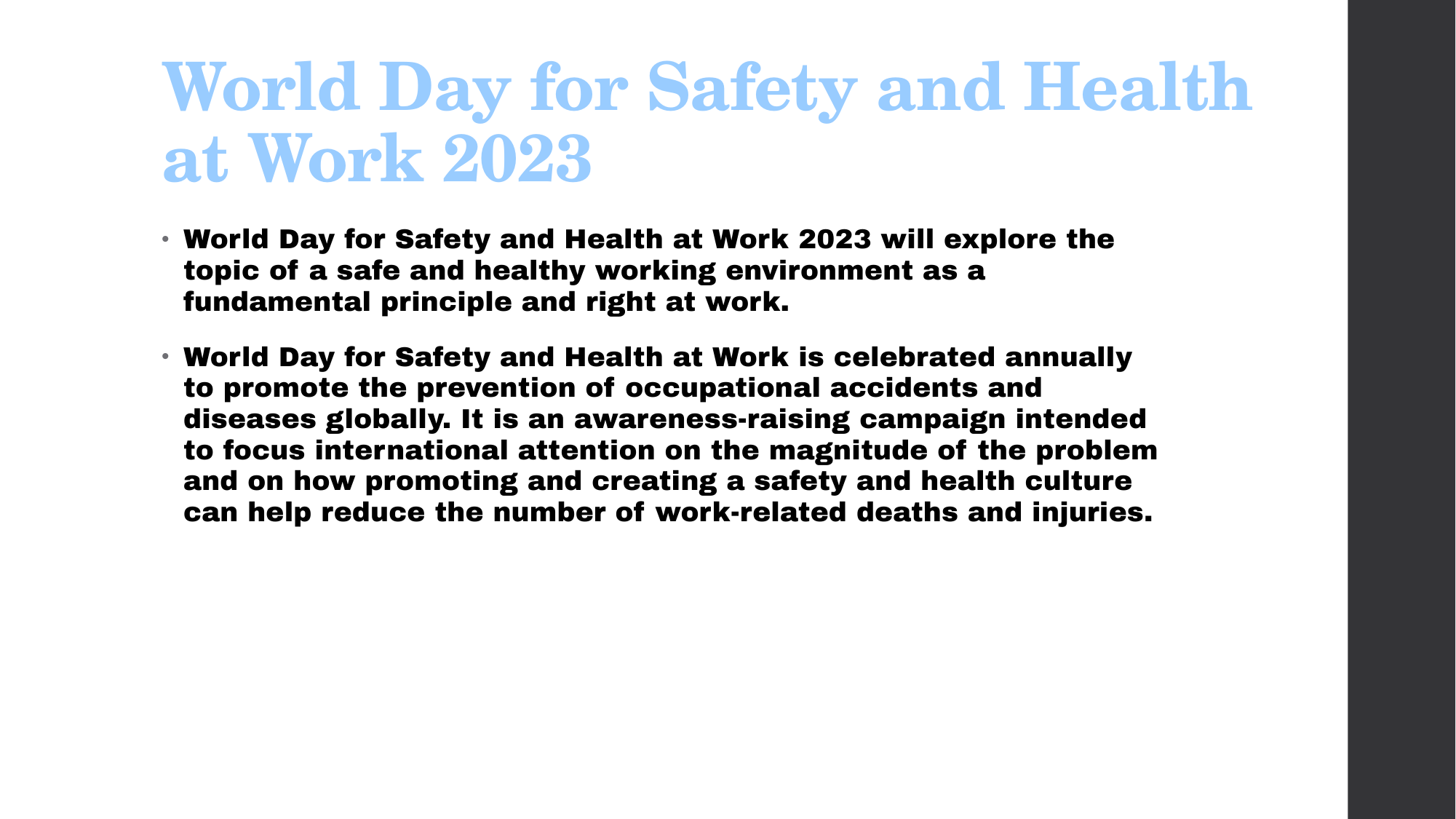

# World Day for Safety and Health at Work 2023
World Day for Safety and Health at Work 2023 will explore the topic of a safe and healthy working environment as a fundamental principle and right at work.
World Day for Safety and Health at Work is celebrated annually to promote the prevention of occupational accidents and diseases globally. It is an awareness-raising campaign intended to focus international attention on the magnitude of the problem and on how promoting and creating a safety and health culture can help reduce the number of work-related deaths and injuries.